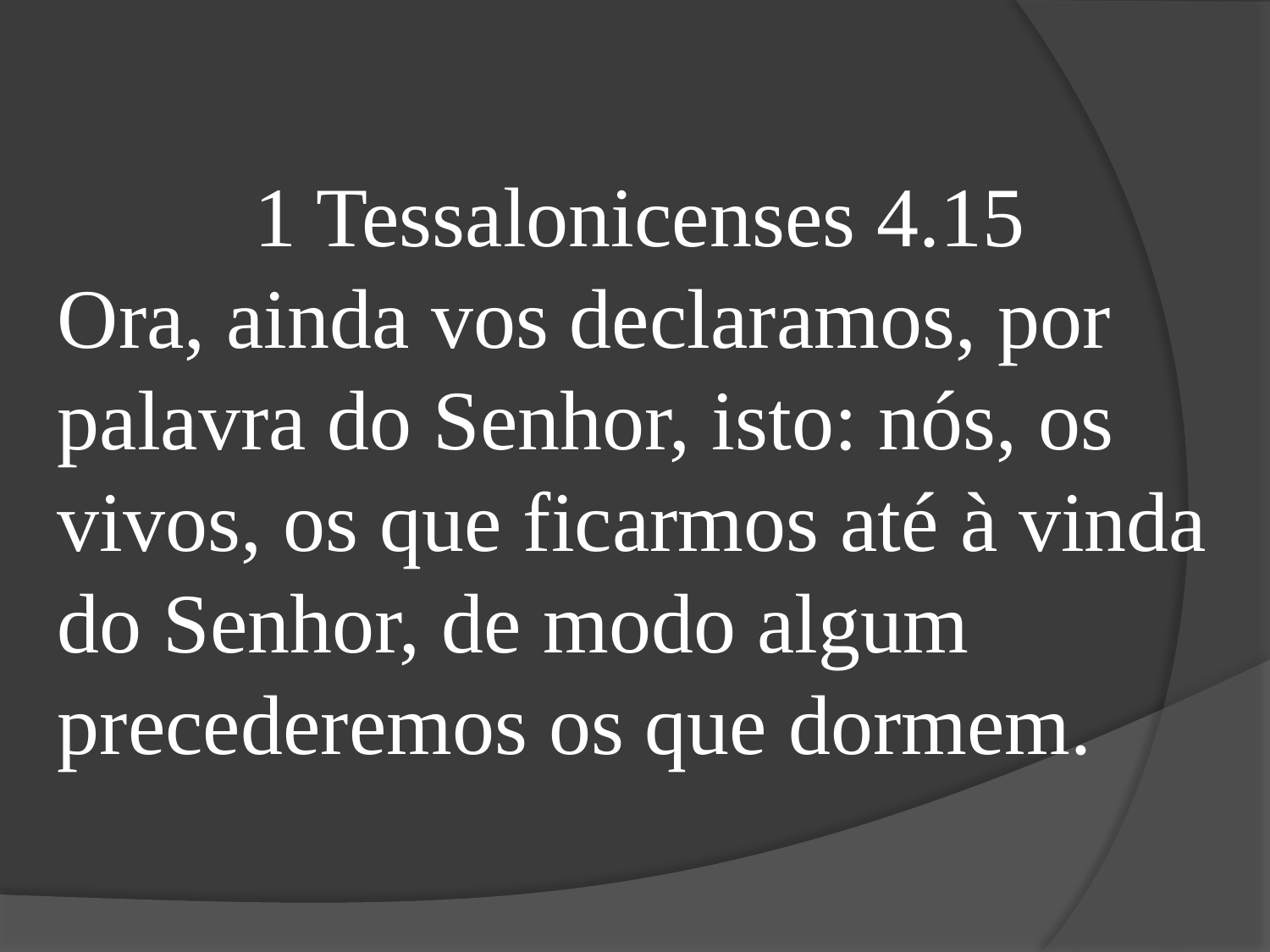

1 Tessalonicenses 4.15
Ora, ainda vos declaramos, por palavra do Senhor, isto: nós, os vivos, os que ficarmos até à vinda do Senhor, de modo algum precederemos os que dormem.